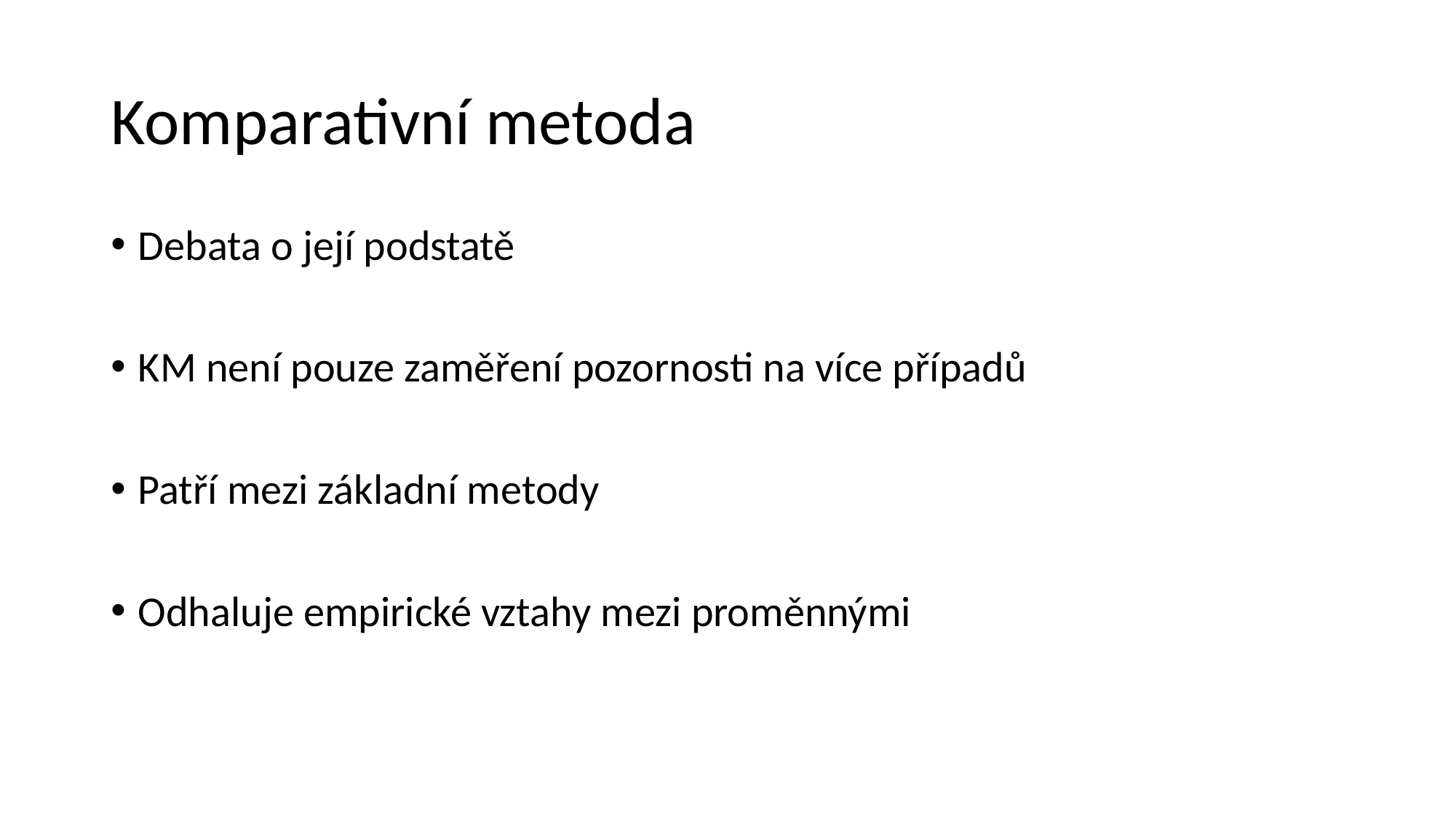

# Komparativní metoda
Debata o její podstatě

KM není pouze zaměření pozornosti na více případů

Patří mezi základní metody

Odhaluje empirické vztahy mezi proměnnými